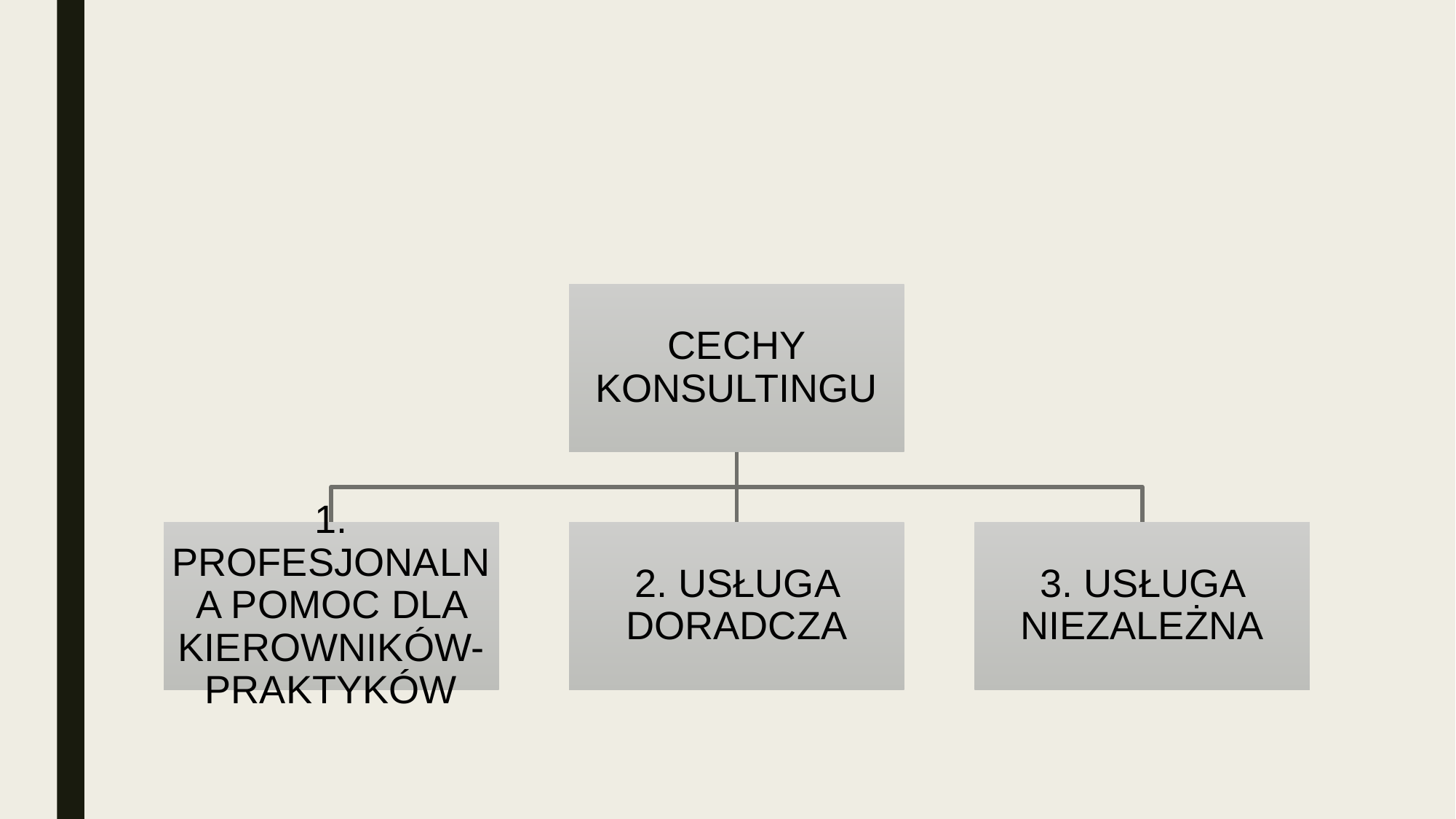

#
CECHY KONSULTINGU
1. PROFESJONALNA POMOC DLA KIEROWNIKÓW-PRAKTYKÓW
2. USŁUGA DORADCZA
3. USŁUGA NIEZALEŻNA